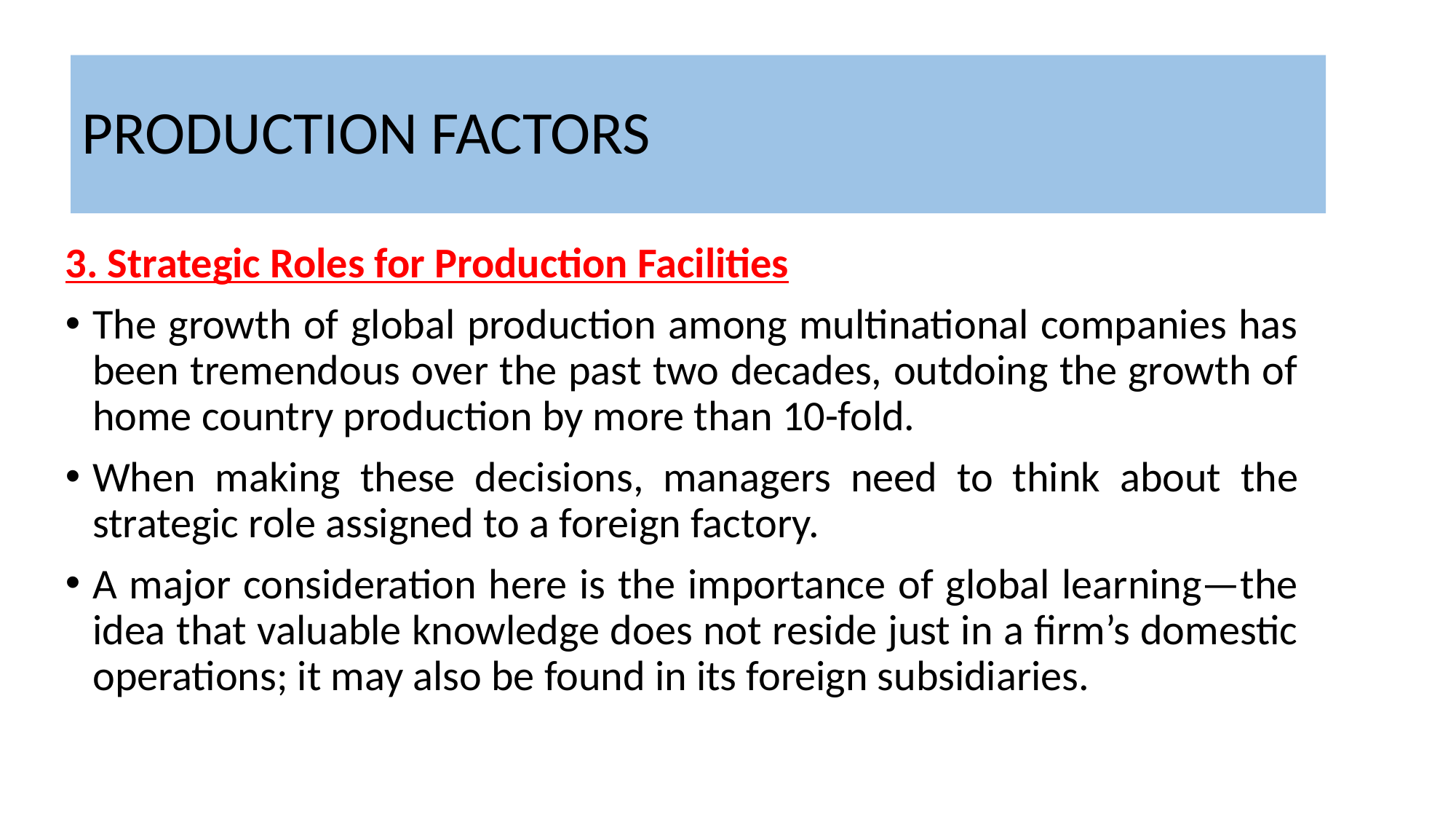

PRODUCTION FACTORS
3. Strategic Roles for Production Facilities
The growth of global production among multinational companies has been tremendous over the past two decades, outdoing the growth of home country production by more than 10-fold.
When making these decisions, managers need to think about the strategic role assigned to a foreign factory.
A major consideration here is the importance of global learning—the idea that valuable knowledge does not reside just in a firm’s domestic operations; it may also be found in its foreign subsidiaries.